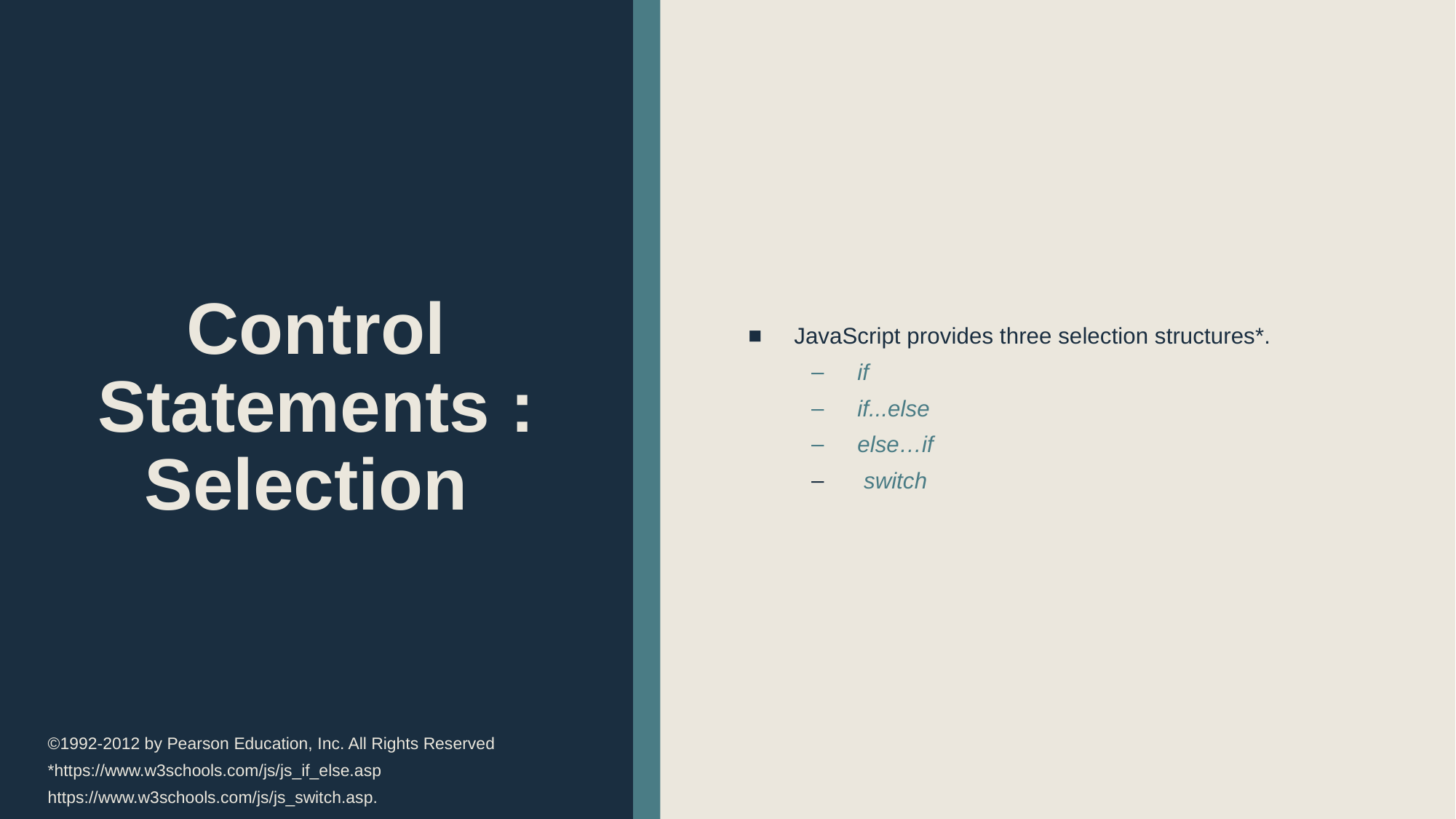

# Control Statements : Selection
JavaScript provides three selection structures*.
if
if...else
else…if
 switch
©1992-2012 by Pearson Education, Inc. All Rights Reserved
*https://www.w3schools.com/js/js_if_else.asp
https://www.w3schools.com/js/js_switch.asp.